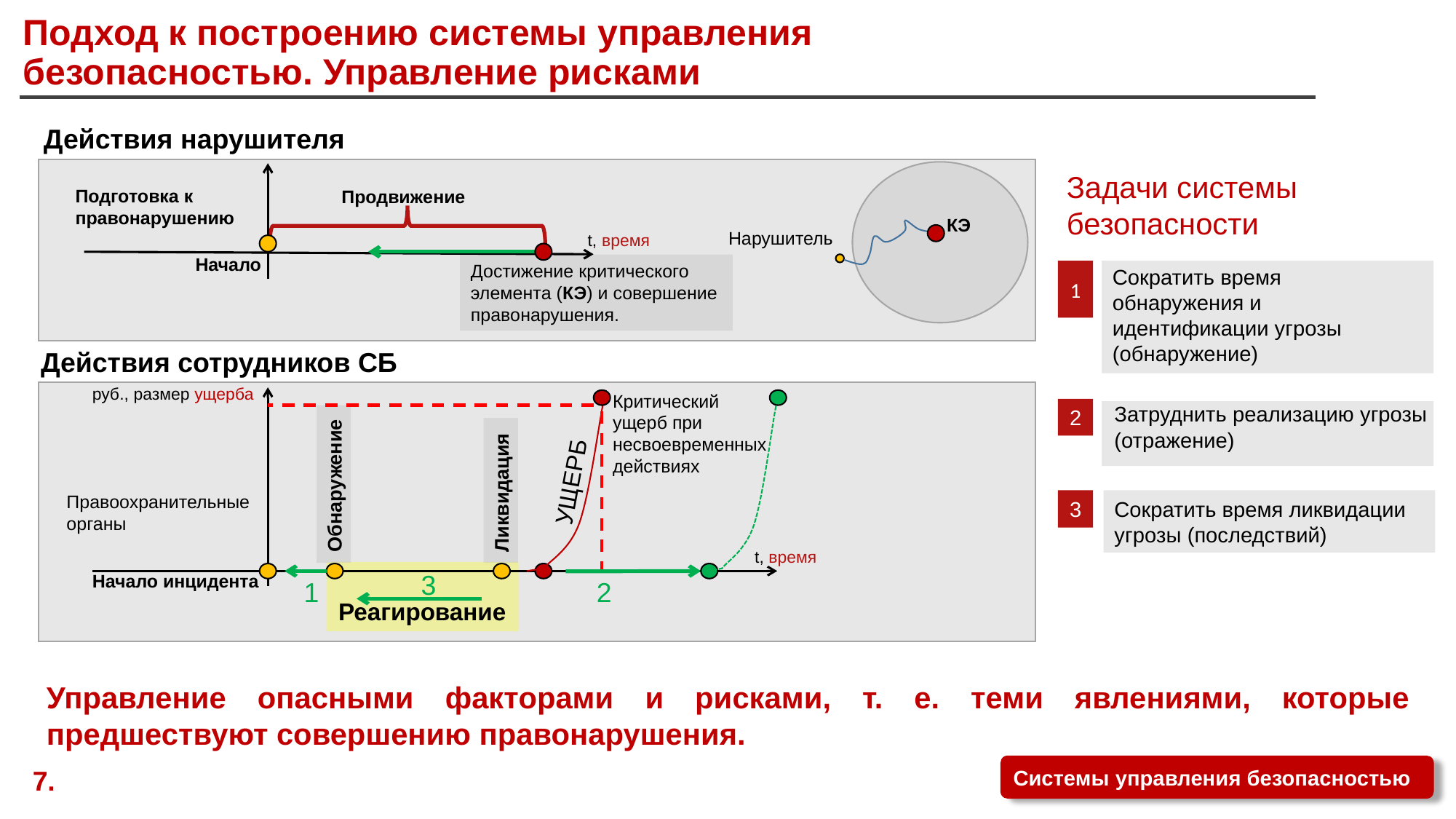

# Подход к построению системы управления безопасностью. Управление рисками
Действия нарушителя

Подготовка к правонарушению
Продвижение

КЭ
Нарушитель
t, время

Начало

Достижение критического элемента (КЭ) и совершение правонарушения.
Задачи системы безопасности
Сократить время обнаружения и идентификации угрозы (обнаружение)

1
Действия сотрудников СБ
руб., размер ущерба

Критический
ущерб при несвоевременных действиях

Затруднить реализацию угрозы (отражение)

2

УЩЕРБ
Обнаружение
Ликвидация
Правоохранительные органы
Сократить время ликвидации угрозы (последствий)
3

Реагирование
t, время
3

Начало инцидента
1
2
Управление опасными факторами и рисками, т. е. теми явлениями, которые предшествуют совершению правонарушения.
Системы управления безопасностью
7.